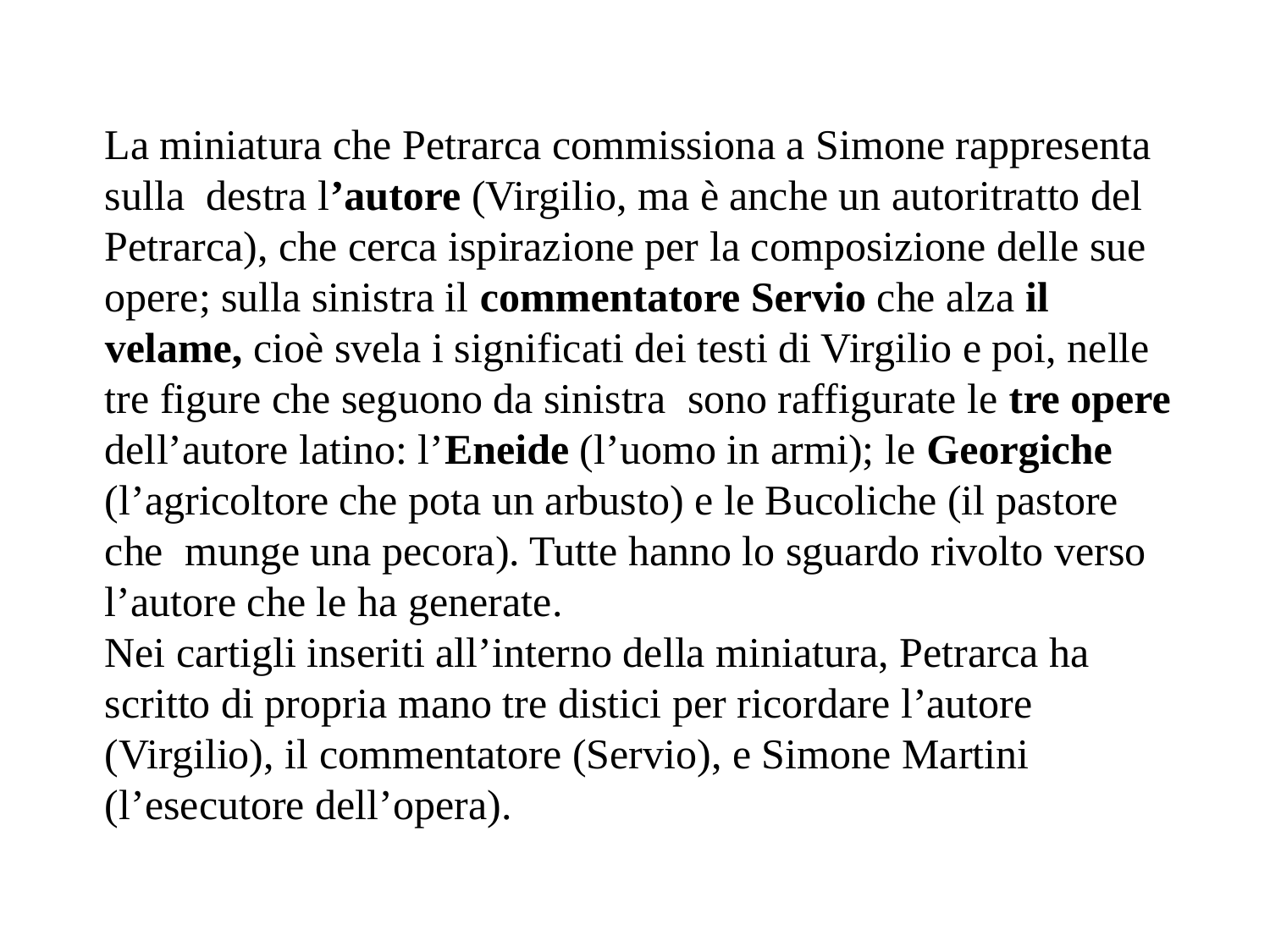

La miniatura che Petrarca commissiona a Simone rappresenta sulla  destra l’autore (Virgilio, ma è anche un autoritratto del Petrarca), che cerca ispirazione per la composizione delle sue opere; sulla sinistra il commentatore Servio che alza il velame, cioè svela i significati dei testi di Virgilio e poi, nelle tre figure che seguono da sinistra  sono raffigurate le tre opere dell’autore latino: l’Eneide (l’uomo in armi); le Georgiche (l’agricoltore che pota un arbusto) e le Bucoliche (il pastore che  munge una pecora). Tutte hanno lo sguardo rivolto verso l’autore che le ha generate.
Nei cartigli inseriti all’interno della miniatura, Petrarca ha scritto di propria mano tre distici per ricordare l’autore (Virgilio), il commentatore (Servio), e Simone Martini (l’esecutore dell’opera).